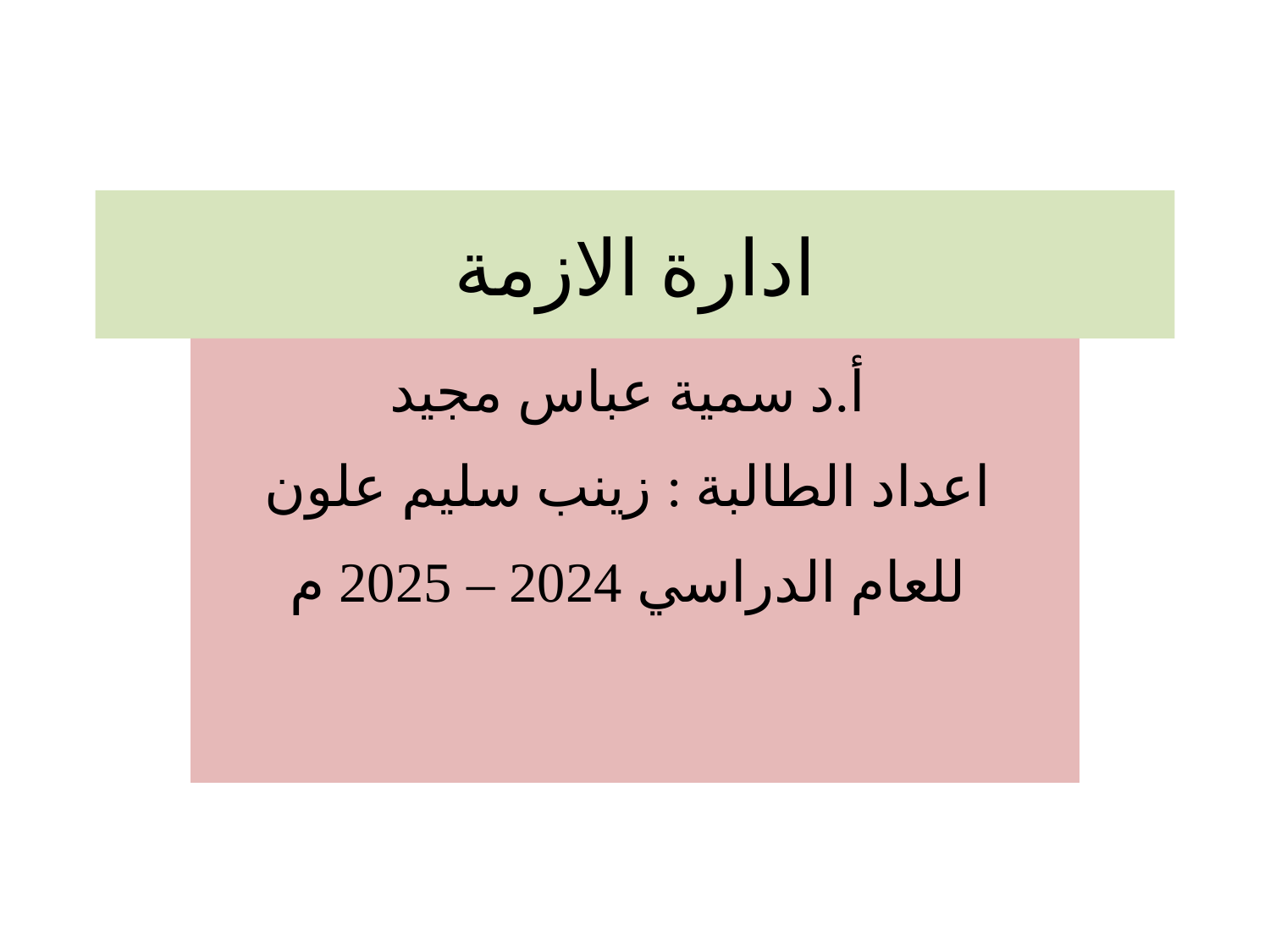

# ادارة الازمة
أ.د سمية عباس مجيد
اعداد الطالبة : زينب سليم علون
للعام الدراسي 2024 – 2025 م